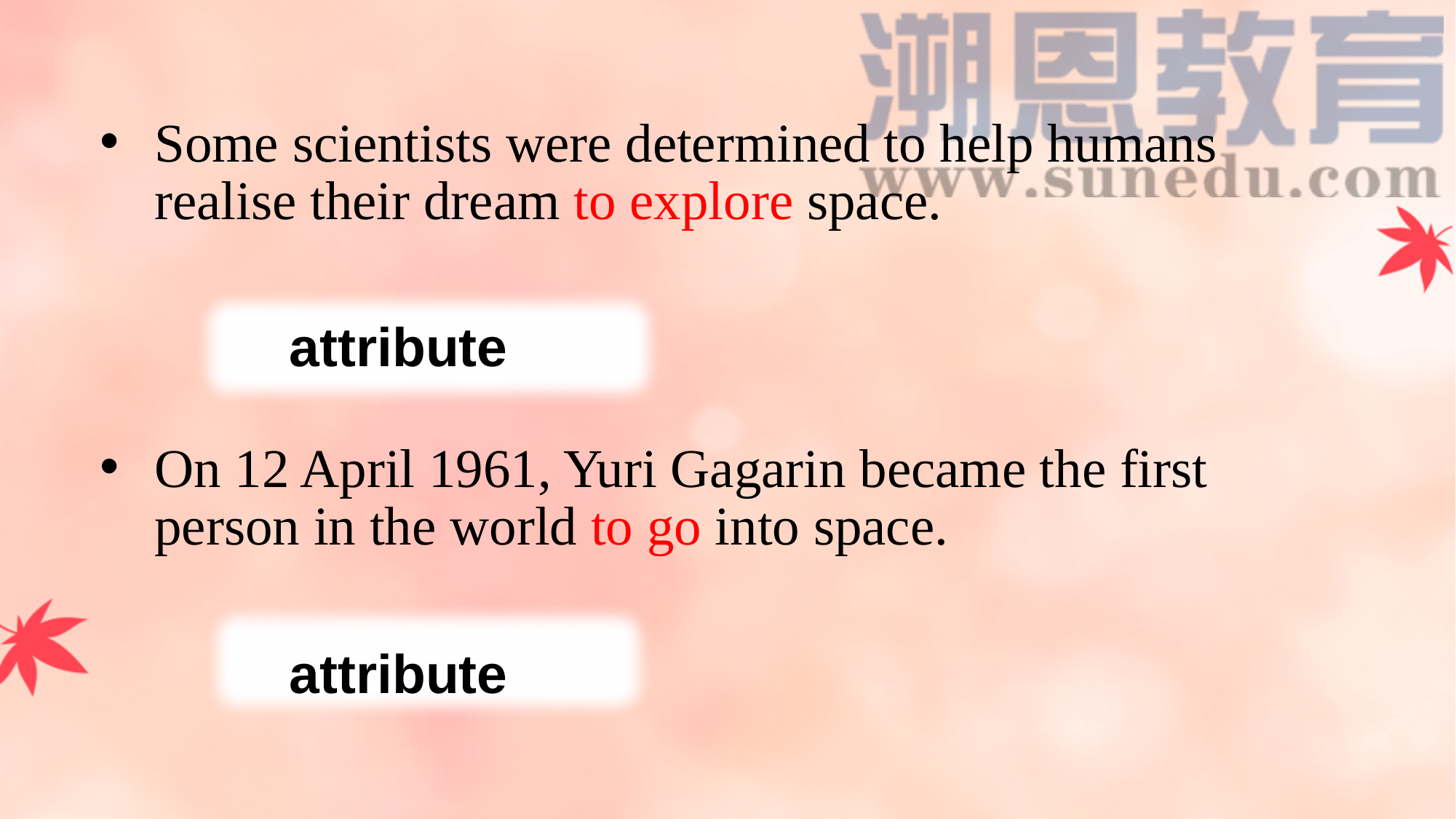

Some scientists were determined to help humans realise their dream to explore space.

attribute
On 12 April 1961, Yuri Gagarin became the first person in the world to go into space.

attribute